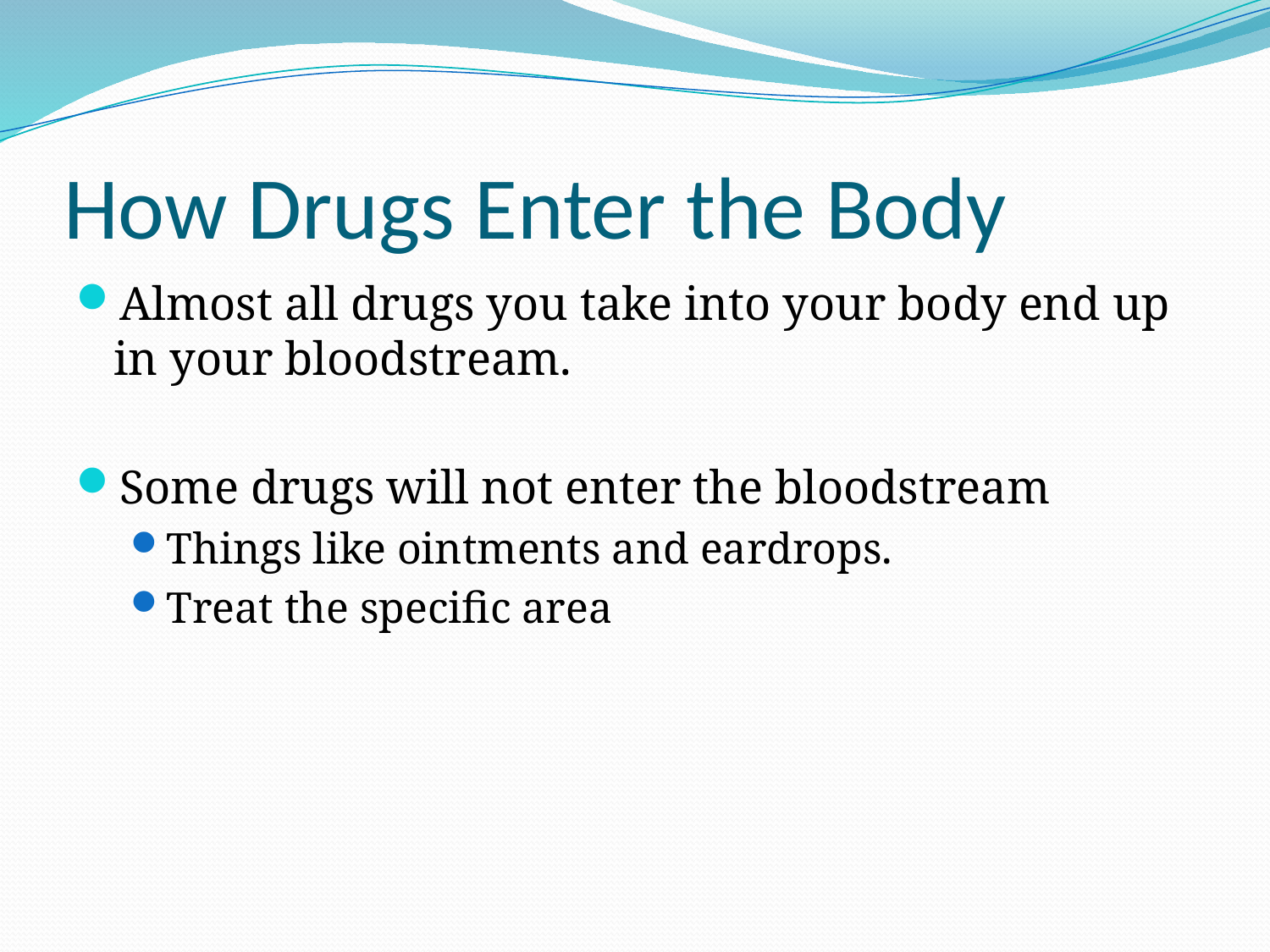

# How Drugs Enter the Body
Almost all drugs you take into your body end up in your bloodstream.

Some drugs will not enter the bloodstream
Things like ointments and eardrops.
Treat the specific area